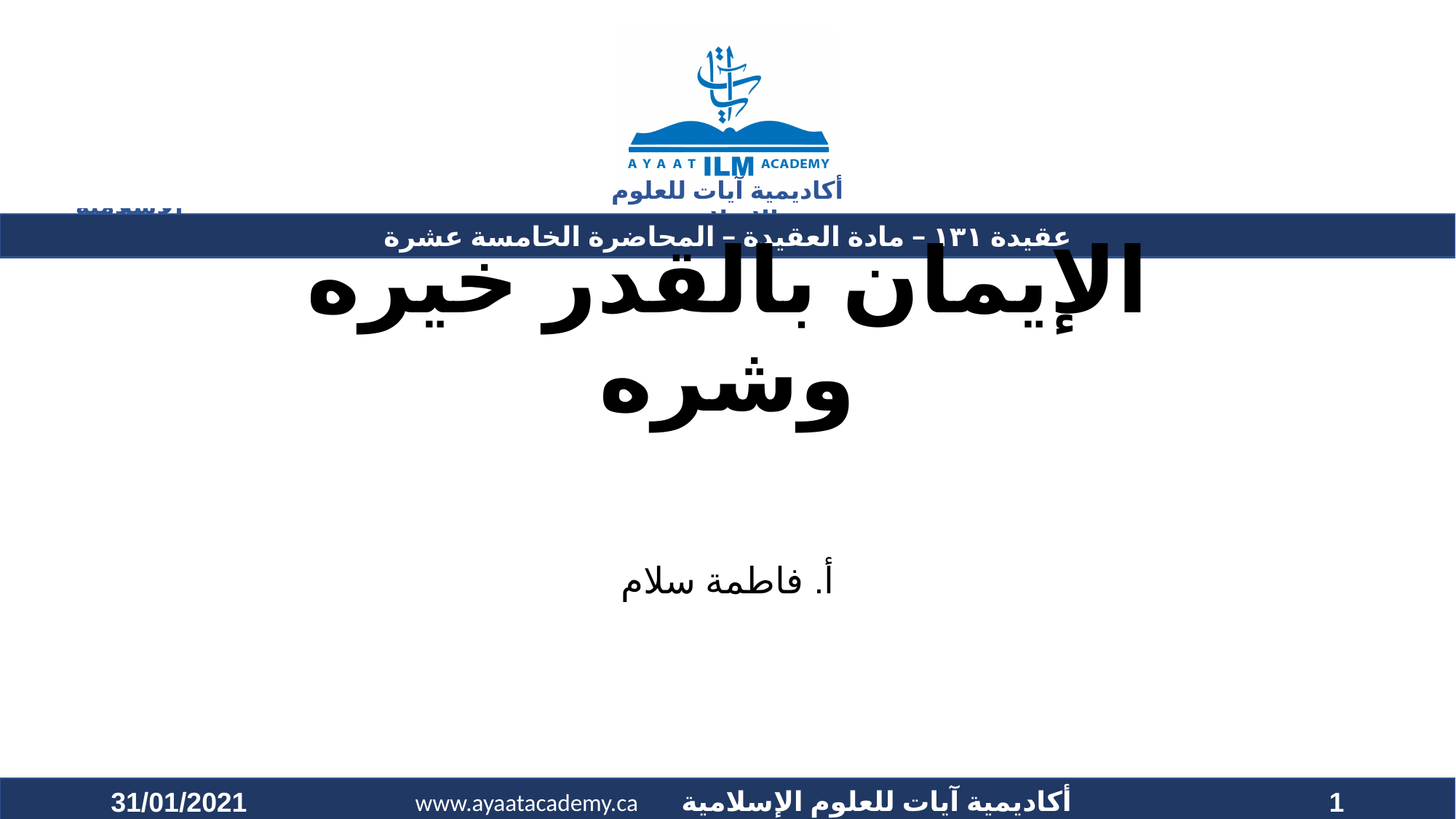

# الإيمان بالقدر خيره وشره
أ. فاطمة سلام
31/01/2021
1